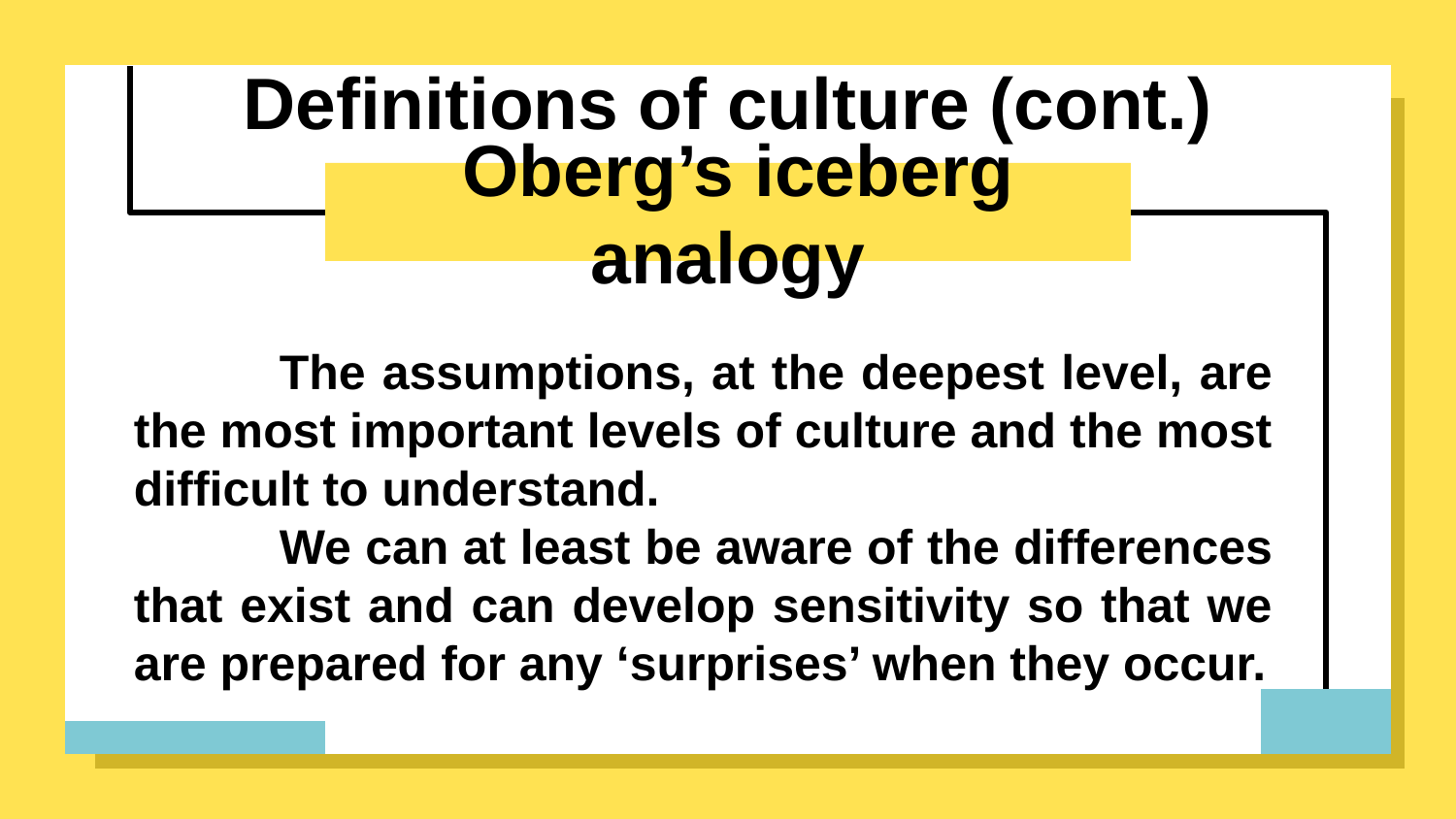

Definitions of culture (cont.)
# Oberg’s iceberg analogy
	The assumptions, at the deepest level, are the most important levels of culture and the most difficult to understand.
	We can at least be aware of the differences that exist and can develop sensitivity so that we are prepared for any ‘surprises’ when they occur.